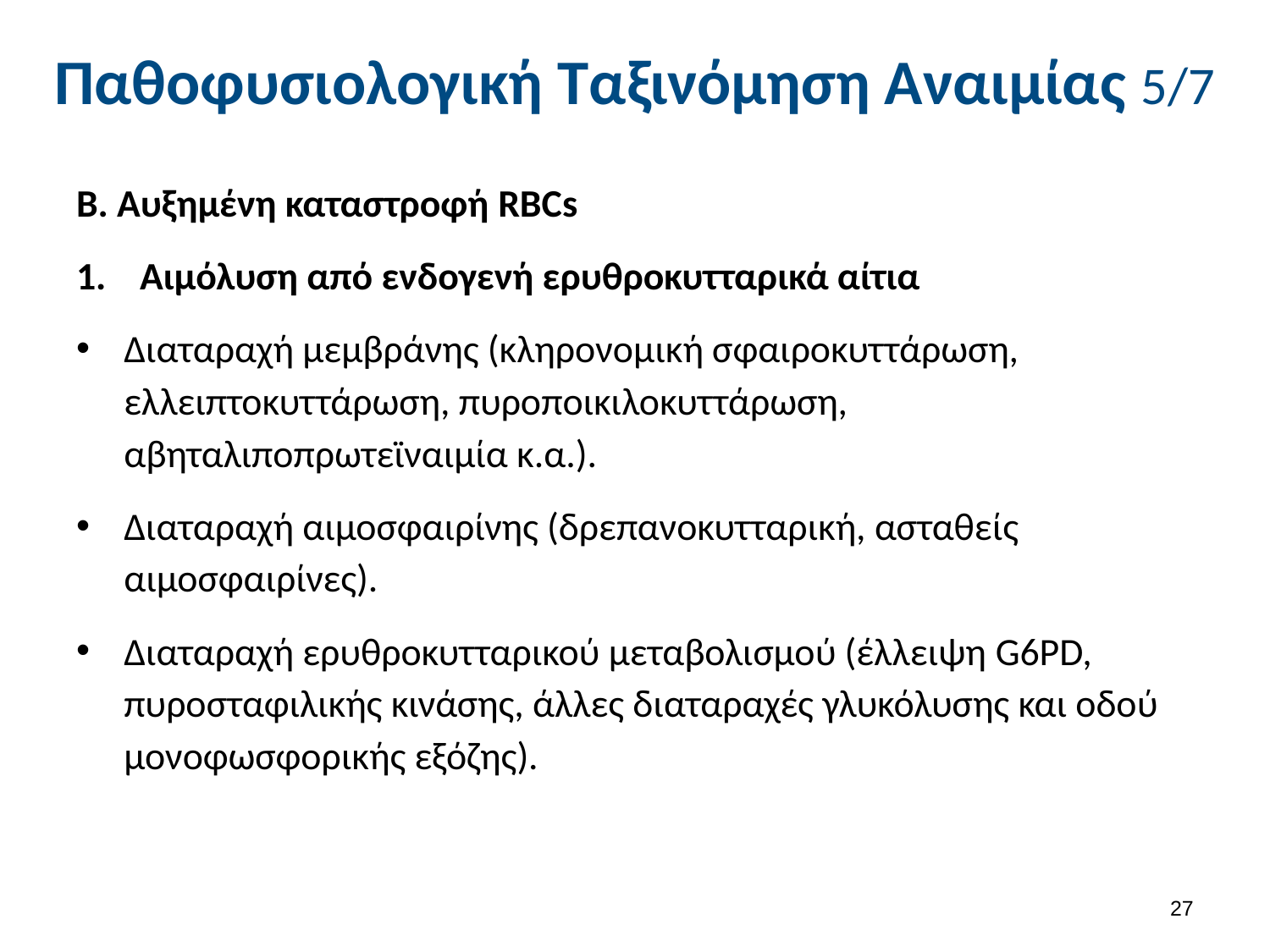

# Παθοφυσιολογική Ταξινόμηση Αναιμίας 5/7
Β. Αυξημένη καταστροφή RBCs
Αιμόλυση από ενδογενή ερυθροκυτταρικά αίτια
Διαταραχή μεμβράνης (κληρονομική σφαιροκυττάρωση, ελλειπτοκυττάρωση, πυροποικιλοκυττάρωση, αβηταλιποπρωτεϊναιμία κ.α.).
Διαταραχή αιμοσφαιρίνης (δρεπανοκυτταρική, ασταθείς αιμοσφαιρίνες).
Διαταραχή ερυθροκυτταρικού μεταβολισμού (έλλειψη G6PD, πυροσταφιλικής κινάσης, άλλες διαταραχές γλυκόλυσης και οδού μονοφωσφορικής εξόζης).
27